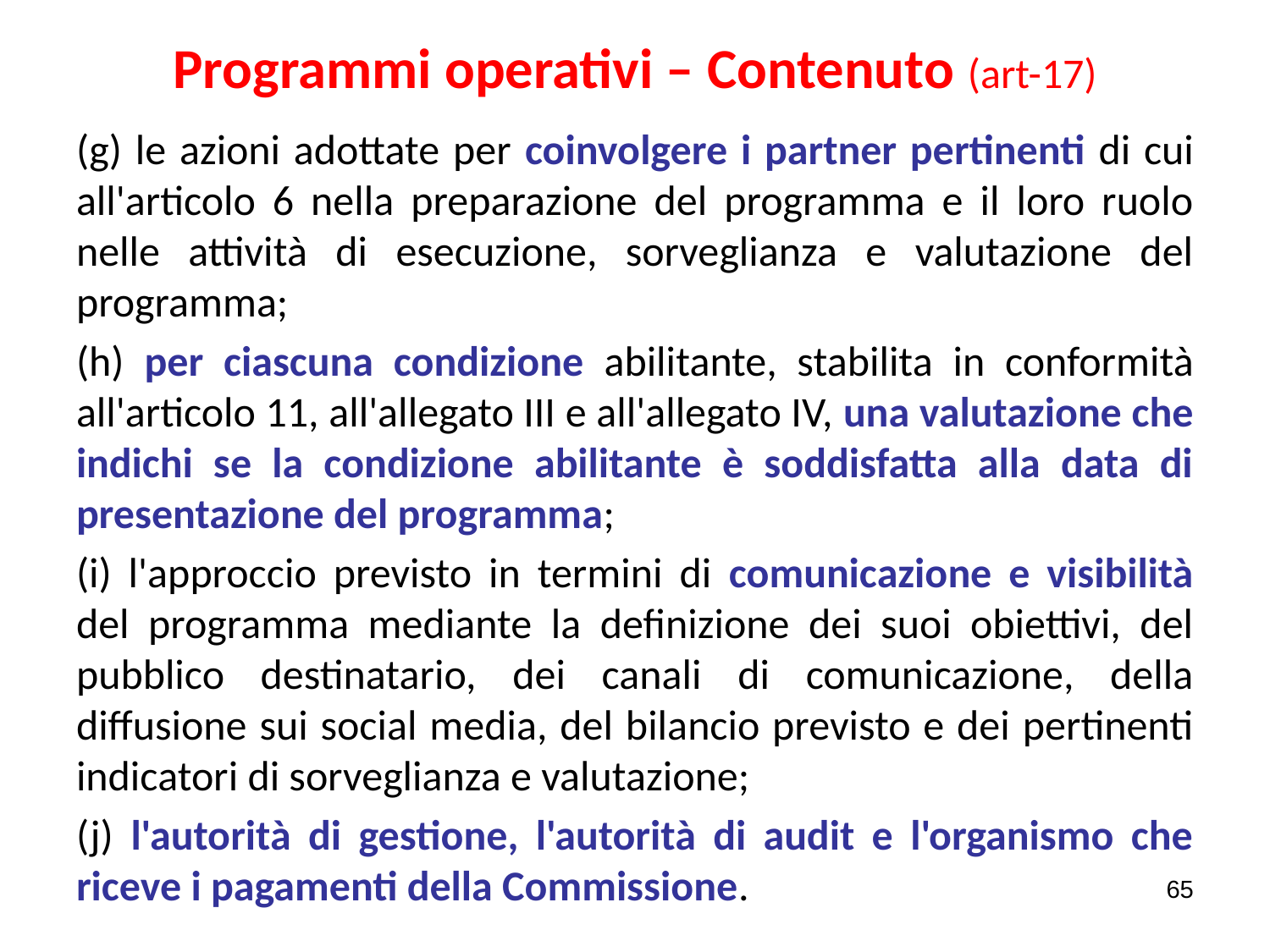

# Programmi operativi – Contenuto (art-17)
(g) le azioni adottate per coinvolgere i partner pertinenti di cui all'articolo 6 nella preparazione del programma e il loro ruolo nelle attività di esecuzione, sorveglianza e valutazione del programma;
(h) per ciascuna condizione abilitante, stabilita in conformità all'articolo 11, all'allegato III e all'allegato IV, una valutazione che indichi se la condizione abilitante è soddisfatta alla data di presentazione del programma;
(i) l'approccio previsto in termini di comunicazione e visibilità del programma mediante la definizione dei suoi obiettivi, del pubblico destinatario, dei canali di comunicazione, della diffusione sui social media, del bilancio previsto e dei pertinenti indicatori di sorveglianza e valutazione;
(j) l'autorità di gestione, l'autorità di audit e l'organismo che riceve i pagamenti della Commissione.
65